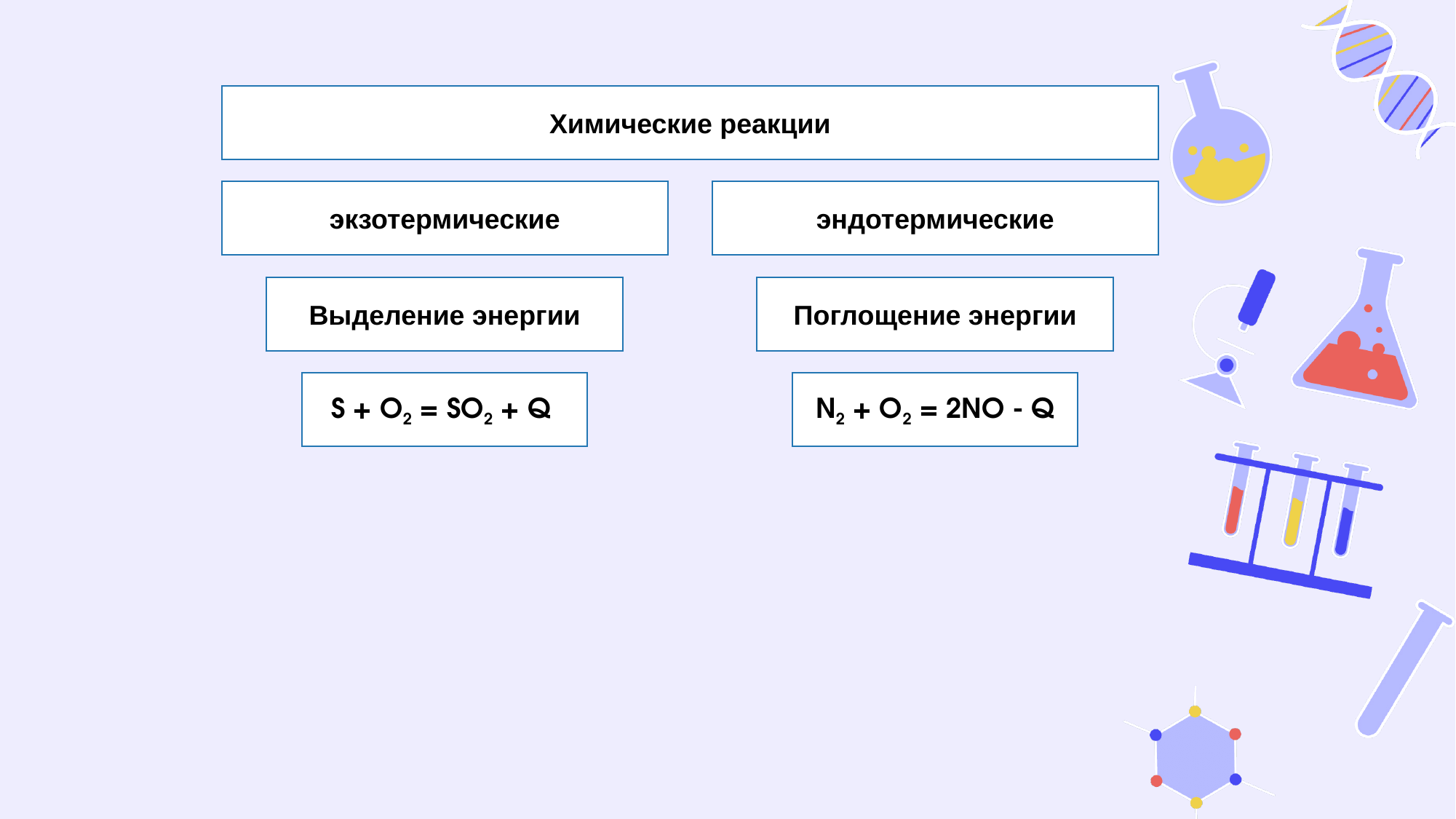

Химические реакции
экзотермические
эндотермические
Выделение энергии
Поглощение энергии
S + O2 = SO2 + Q
N2 + O2 = 2NO - Q